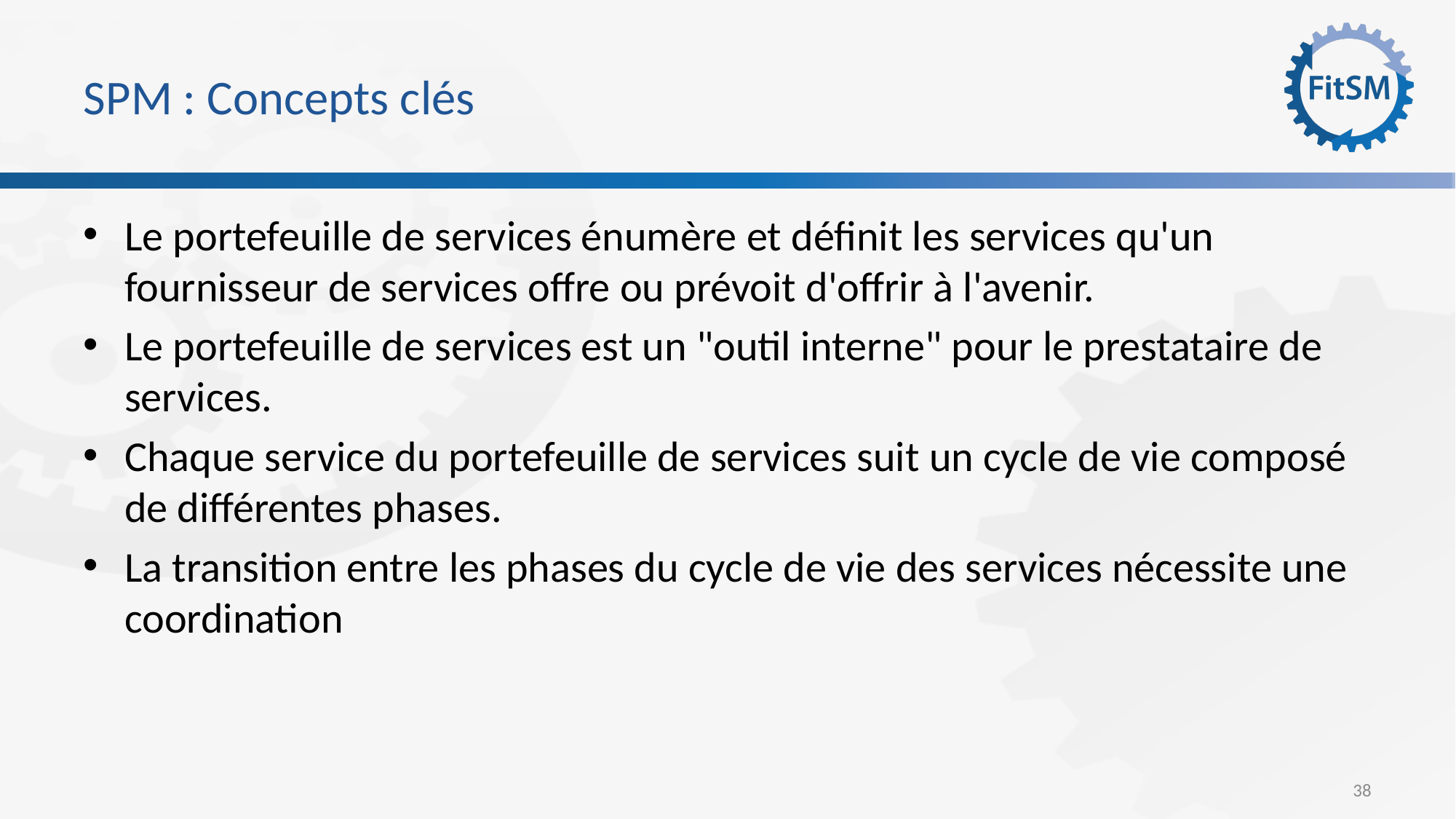

# SPM : Concepts clés
Le portefeuille de services énumère et définit les services qu'un fournisseur de services offre ou prévoit d'offrir à l'avenir.
Le portefeuille de services est un "outil interne" pour le prestataire de services.
Chaque service du portefeuille de services suit un cycle de vie composé de différentes phases.
La transition entre les phases du cycle de vie des services nécessite une coordination
38